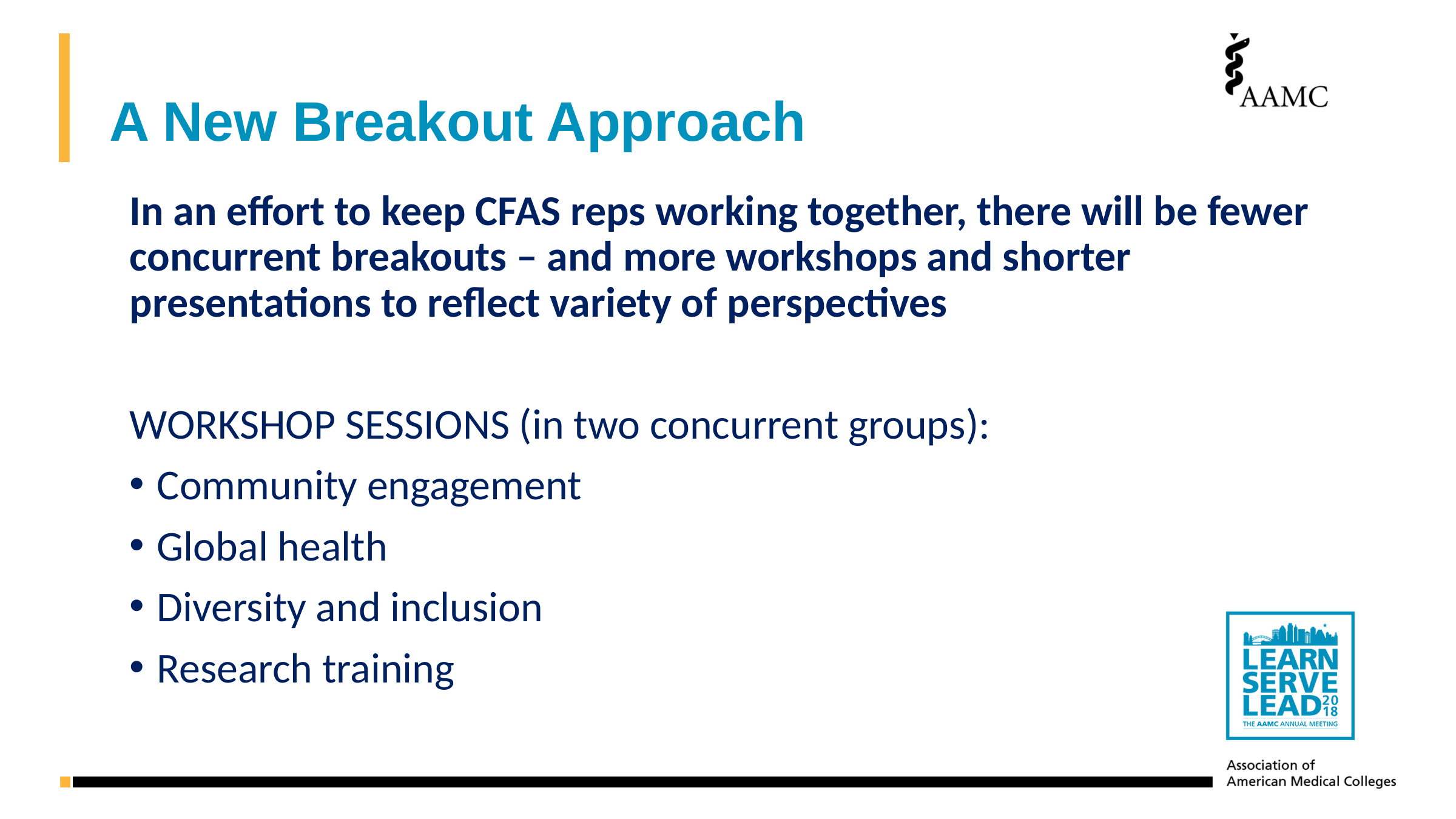

# A New Breakout Approach
In an effort to keep CFAS reps working together, there will be fewer concurrent breakouts – and more workshops and shorter presentations to reflect variety of perspectives

WORKSHOP SESSIONS (in two concurrent groups):
Community engagement
Global health
Diversity and inclusion
Research training